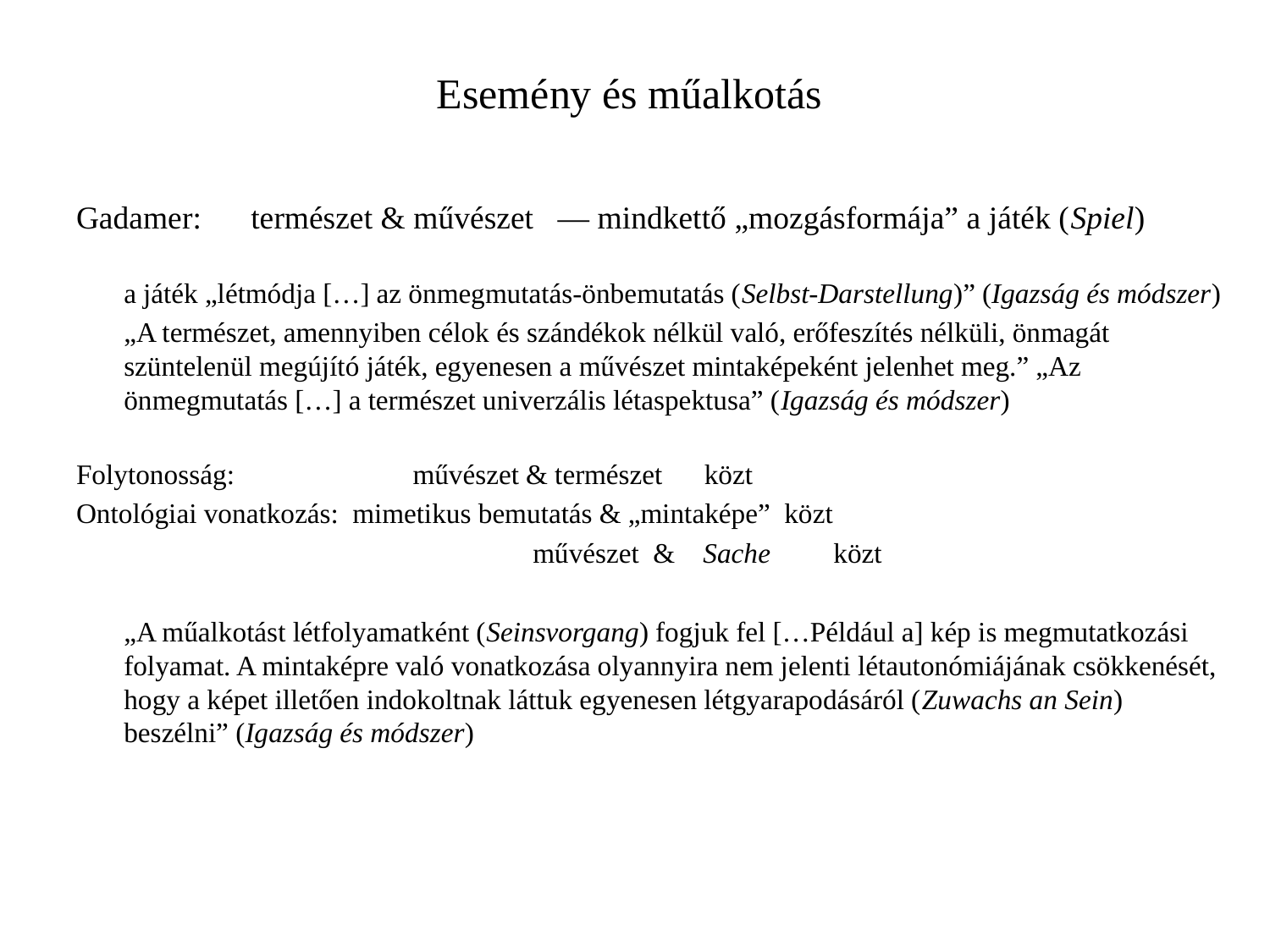

# Esemény és műalkotás

Gadamer: 	természet & művészet   — mindkettő „mozgásformája” a játék (Spiel)

	a játék „létmódja […] az önmegmutatás-önbemutatás (Selbst-Darstellung)” (Igazság és módszer)
 	„A természet, amennyiben célok és szándékok nélkül való, erőfeszítés nélküli, önmagát szüntelenül megújító játék, egyenesen a művészet mintaképeként jelenhet meg.” „Az önmegmutatás […] a természet univerzális létaspektusa” (Igazság és módszer)

Folytonosság: 	    	     művészet & természet      közt
Ontológiai vonatkozás:  mimetikus bemutatás & „mintaképe”  közt
			     	    művészet  &    Sache         közt

	„A műalkotást létfolyamatként (Seinsvorgang) fogjuk fel […Például a] kép is megmutatkozási folyamat. A mintaképre való vonatkozása olyannyira nem jelenti létautonómiájának csökkenését, hogy a képet illetően indokoltnak láttuk egyenesen létgyarapodásáról (Zuwachs an Sein) beszélni” (Igazság és módszer)